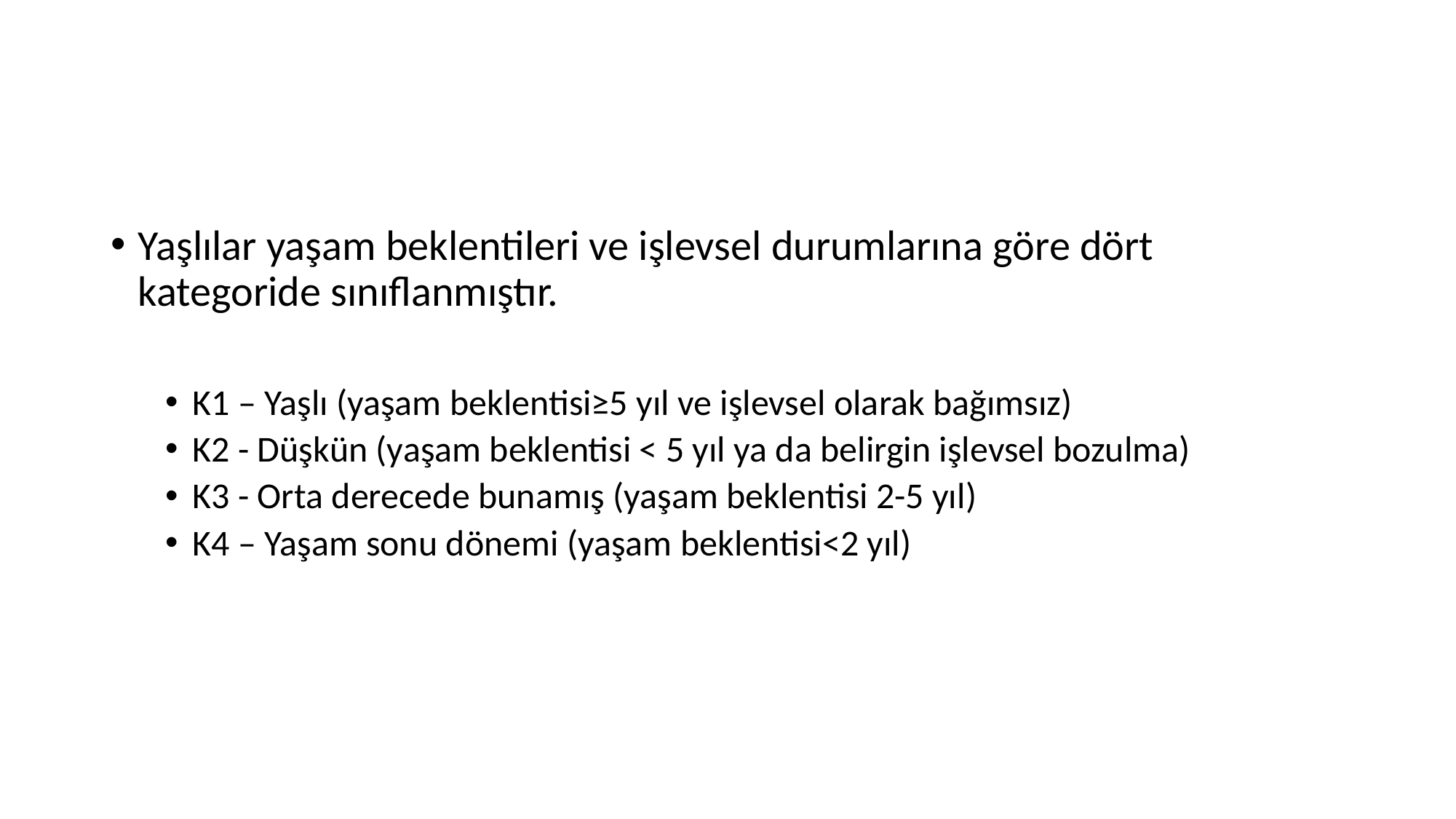

#
Yaşlılar yaşam beklentileri ve işlevsel durumlarına göre dört kategoride sınıflanmıştır.

K1 – Yaşlı (yaşam beklentisi≥5 yıl ve işlevsel olarak bağımsız)
K2 - Düşkün (yaşam beklentisi < 5 yıl ya da belirgin işlevsel bozulma)
K3 - Orta derecede bunamış (yaşam beklentisi 2-5 yıl)
K4 – Yaşam sonu dönemi (yaşam beklentisi<2 yıl)